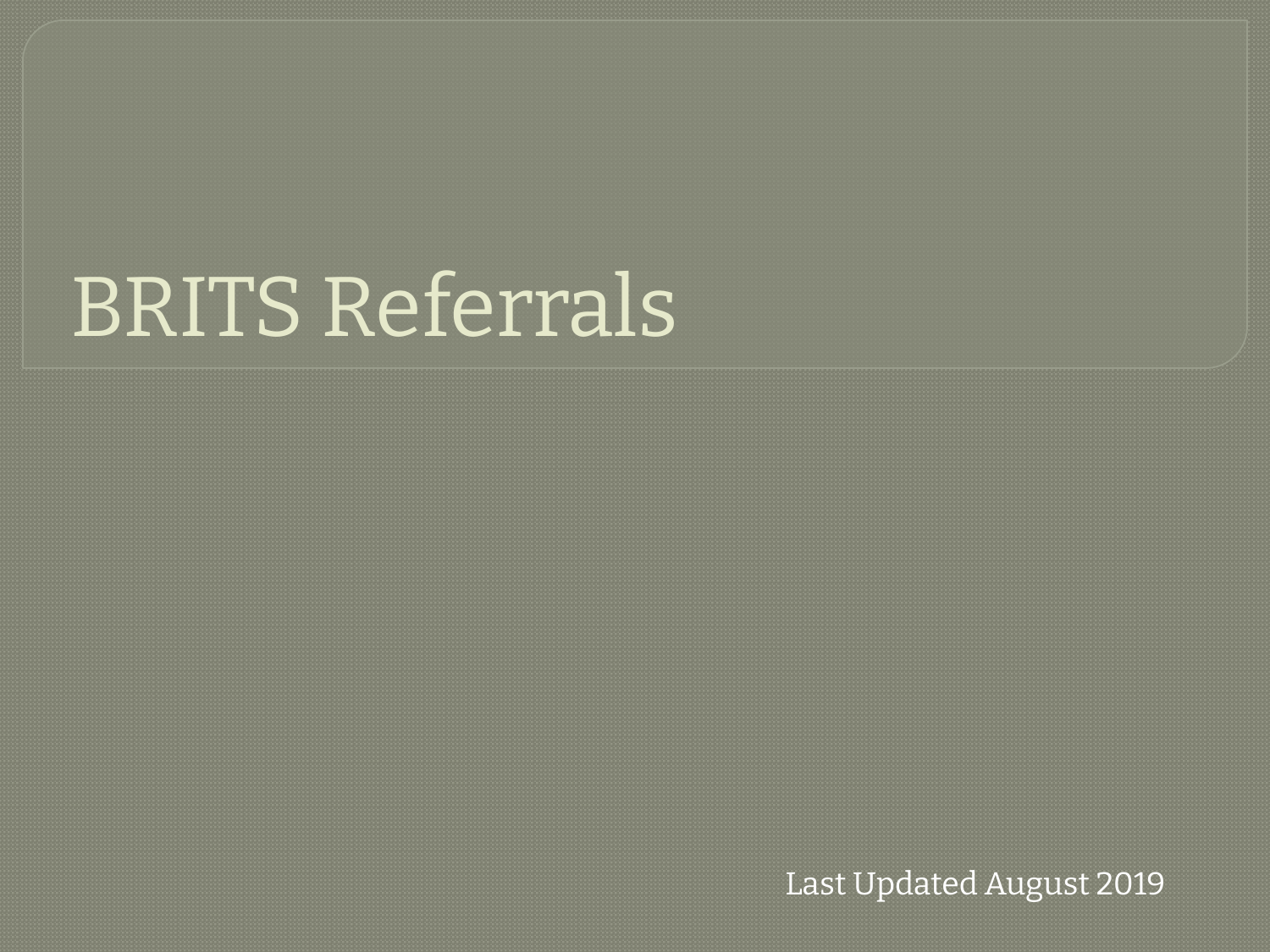

# BRITS Referrals
Last Updated August 2019